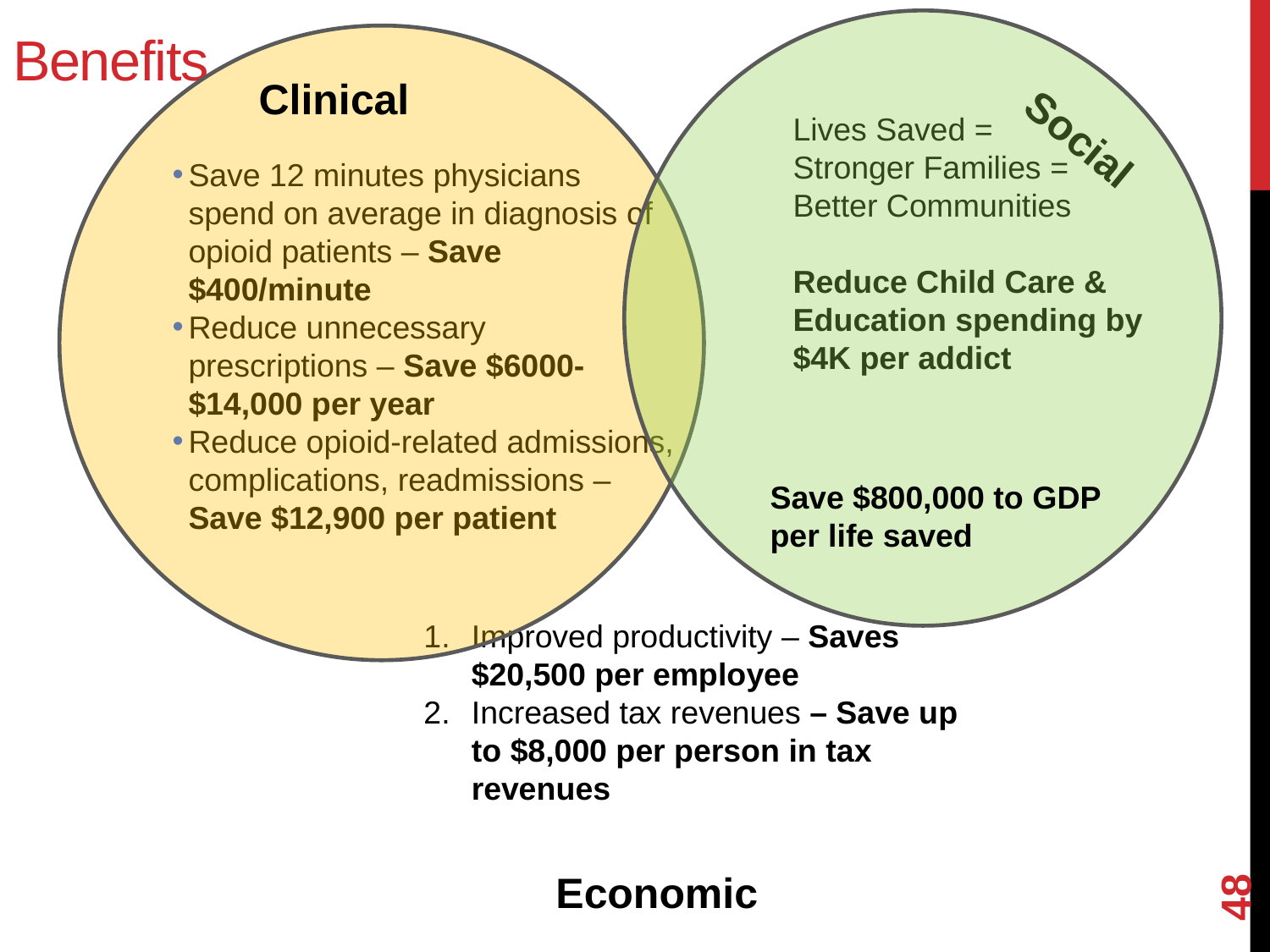

Benefits

Clinical
Lives Saved =
Stronger Families =
Better Communities

Reduce Child Care &
Education spending by $4K per addict
Social
Save 12 minutes physicians spend on average in diagnosis of opioid patients – Save $400/minute
Reduce unnecessary prescriptions – Save $6000-$14,000 per year
Reduce opioid-related admissions, complications, readmissions – Save $12,900 per patient

Save $800,000 to GDP per life saved

Improved productivity – Saves $20,500 per employee
Increased tax revenues – Save up to $8,000 per person in tax revenues
48
Economic